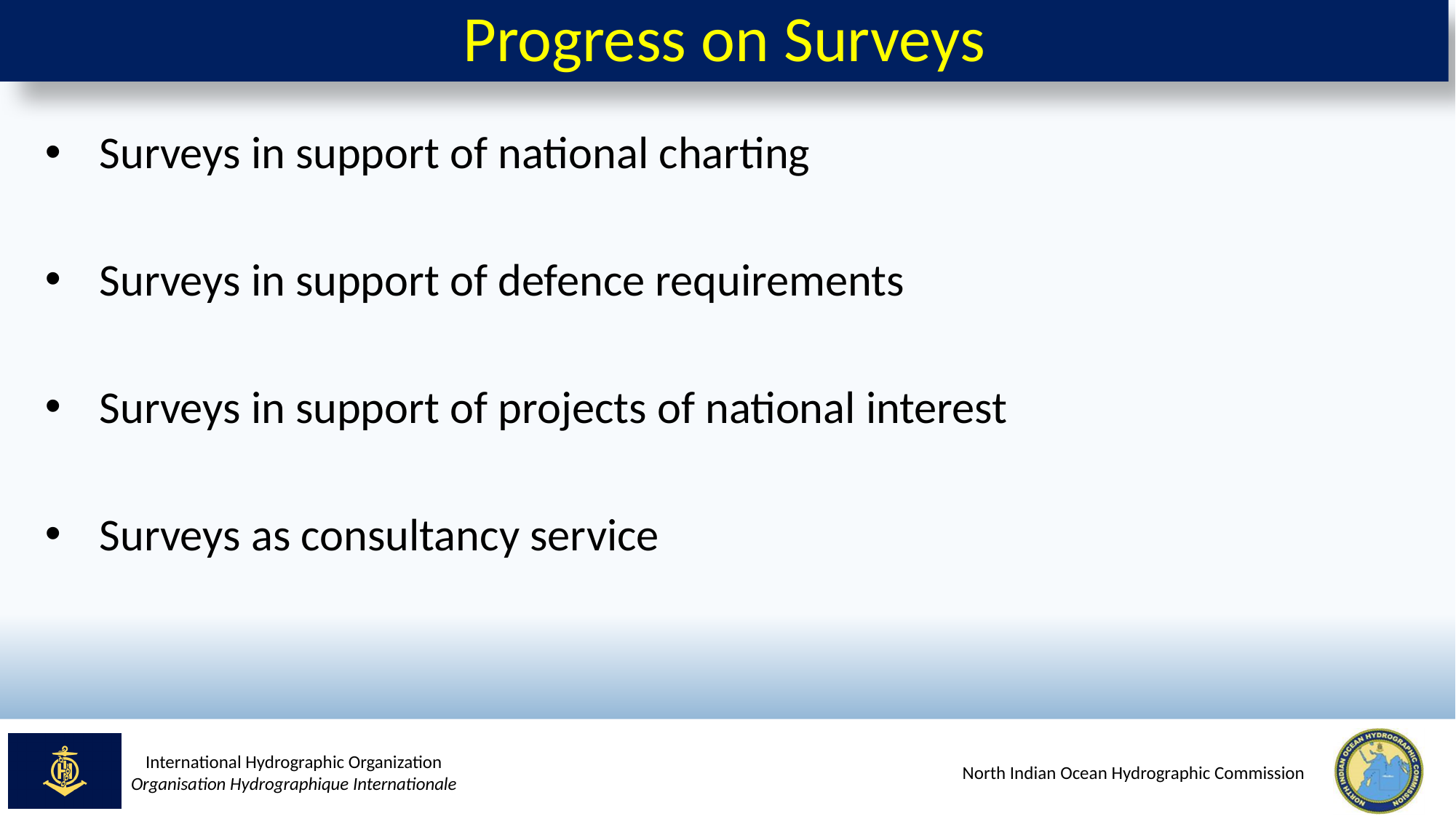

# Progress on Surveys
Surveys in support of national charting

Surveys in support of defence requirements

Surveys in support of projects of national interest

Surveys as consultancy service